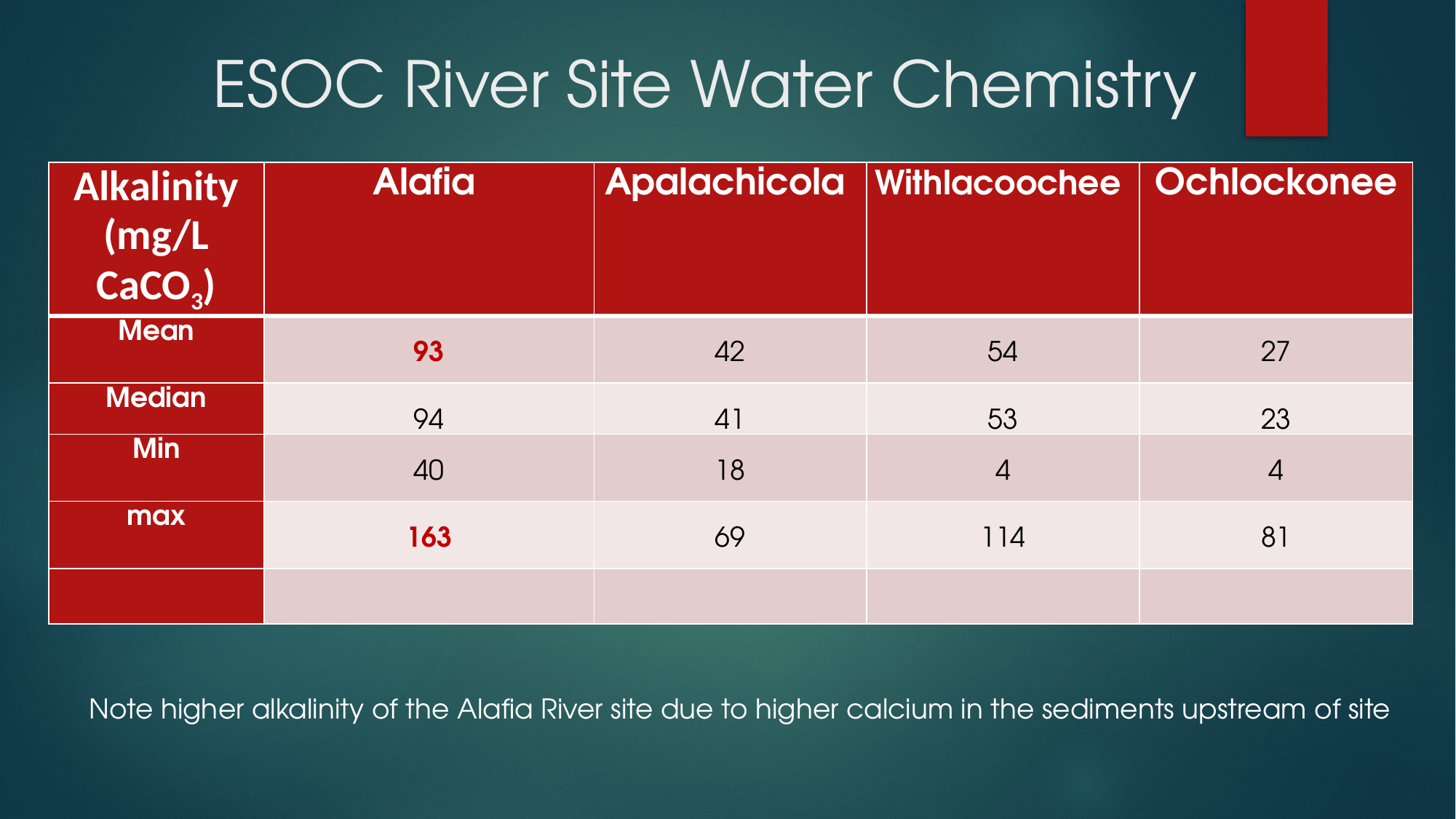

# ESOC River Site Water Chemistry
| Alkalinity (mg/L CaCO3) | Alafia | Apalachicola | Withlacoochee | Ochlockonee |
| --- | --- | --- | --- | --- |
| Mean | 93 | 42 | 54 | 27 |
| Median | 94 | 41 | 53 | 23 |
| Min | 40 | 18 | 4 | 4 |
| max | 163 | 69 | 114 | 81 |
|  |  |  |  |  |
Note higher alkalinity of the Alafia River site due to higher calcium in the sediments upstream of site